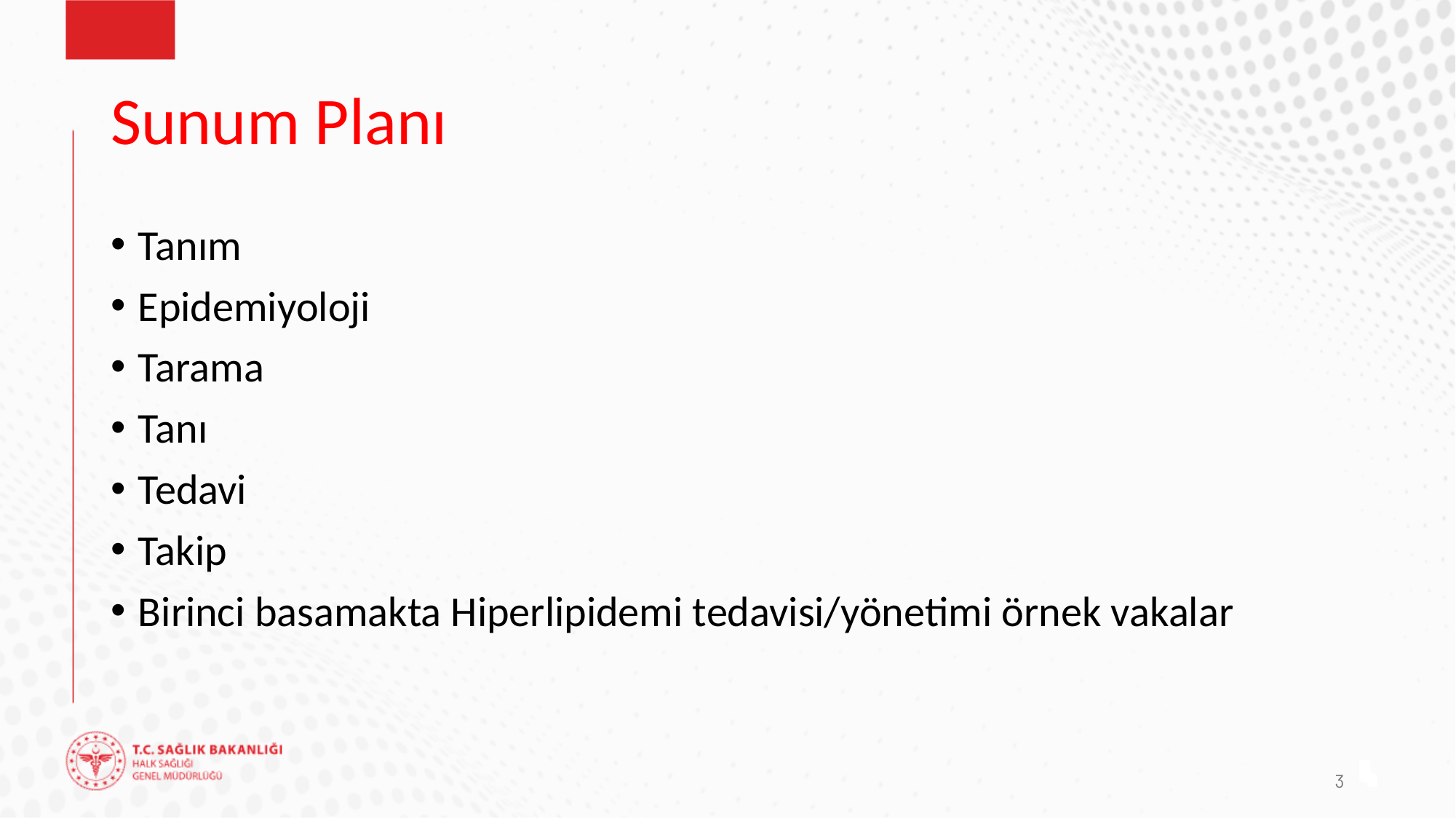

# Sunum Planı
Tanım
Epidemiyoloji
Tarama
Tanı
Tedavi
Takip
Birinci basamakta Hiperlipidemi tedavisi/yönetimi örnek vakalar
3